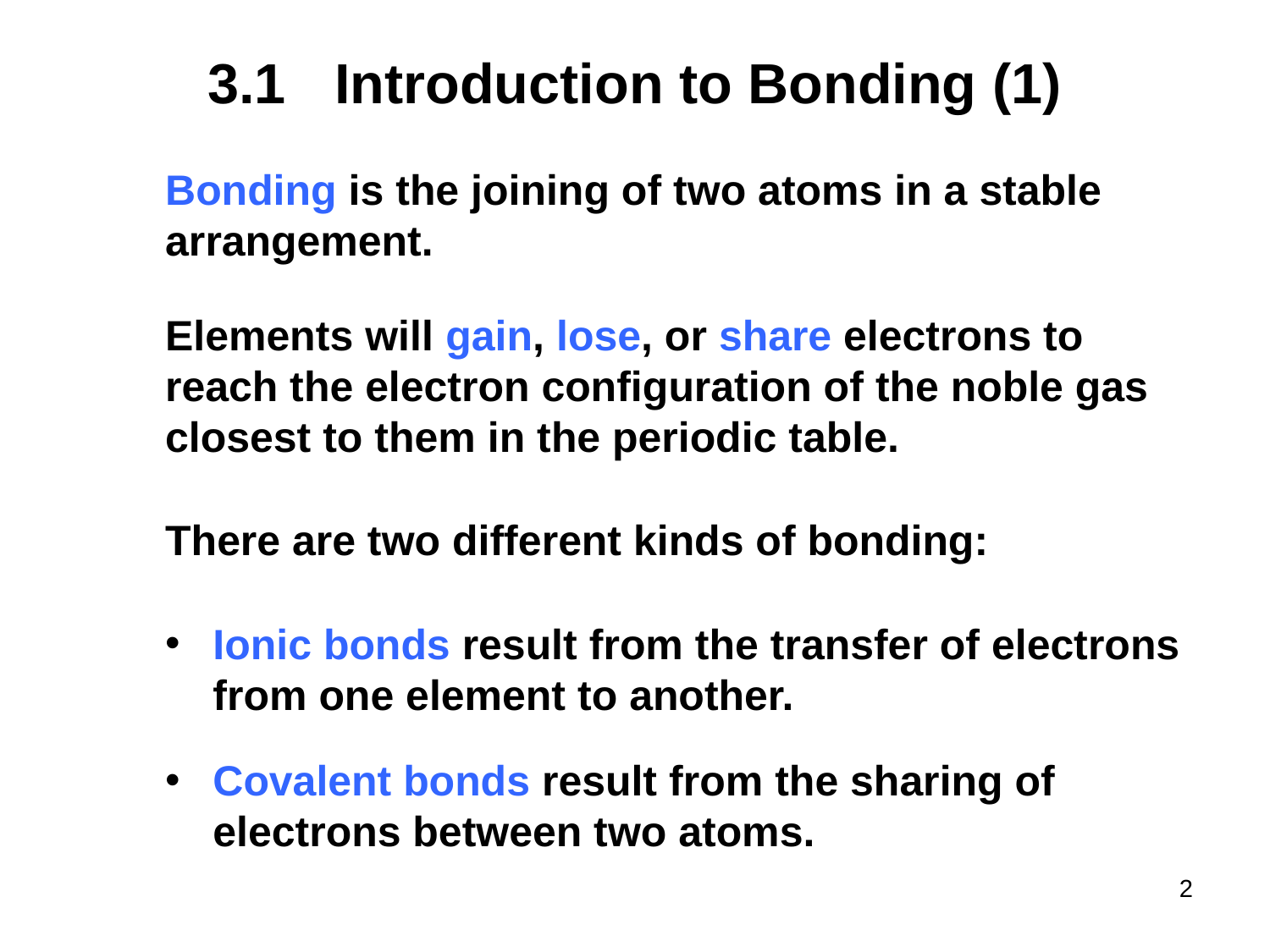

# 3.1	Introduction to Bonding (1)
Bonding is the joining of two atoms in a stable arrangement.
Elements will gain, lose, or share electrons to reach the electron configuration of the noble gas closest to them in the periodic table.
There are two different kinds of bonding:
Ionic bonds result from the transfer of electrons from one element to another.
Covalent bonds result from the sharing of electrons between two atoms.